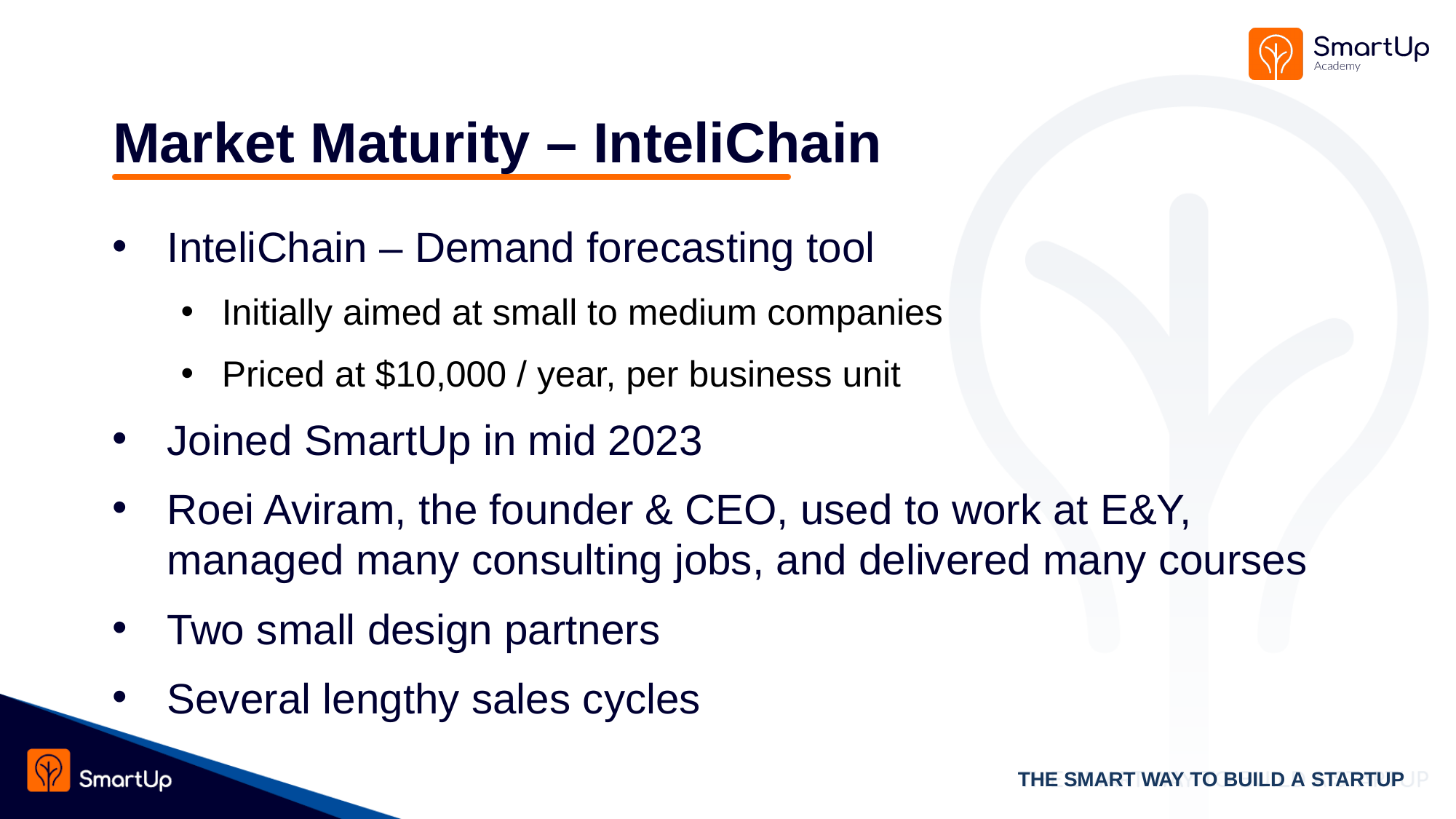

# Market Maturity – InteliChain
InteliChain – Demand forecasting tool
Initially aimed at small to medium companies
Priced at $10,000 / year, per business unit
Joined SmartUp in mid 2023
Roei Aviram, the founder & CEO, used to work at E&Y, managed many consulting jobs, and delivered many courses
Two small design partners
Several lengthy sales cycles
THE SMART WAY TO BUILD A STARTUP